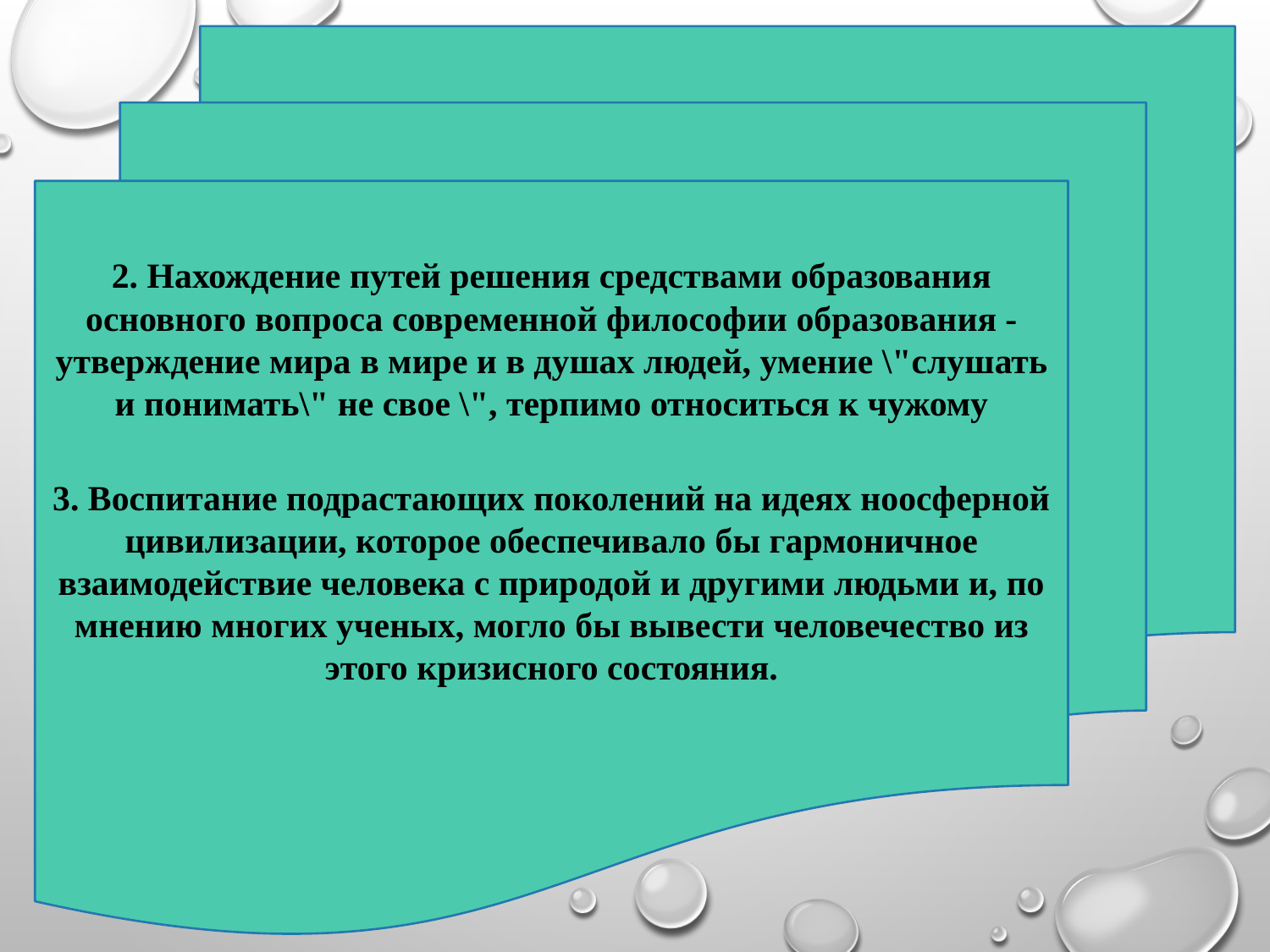

2. Нахождение путей решения средствами образования основного вопроса современной философии образования - утверждение мира в мире и в душах людей, умение \"слушать и понимать\" не свое \", терпимо относиться к чужому

3. Воспитание подрастающих поколений на идеях ноосферной цивилизации, которое обеспечивало бы гармоничное взаимодействие человека с природой и другими людьми и, по мнению многих ученых, могло бы вывести человечество из этого кризисного состояния.